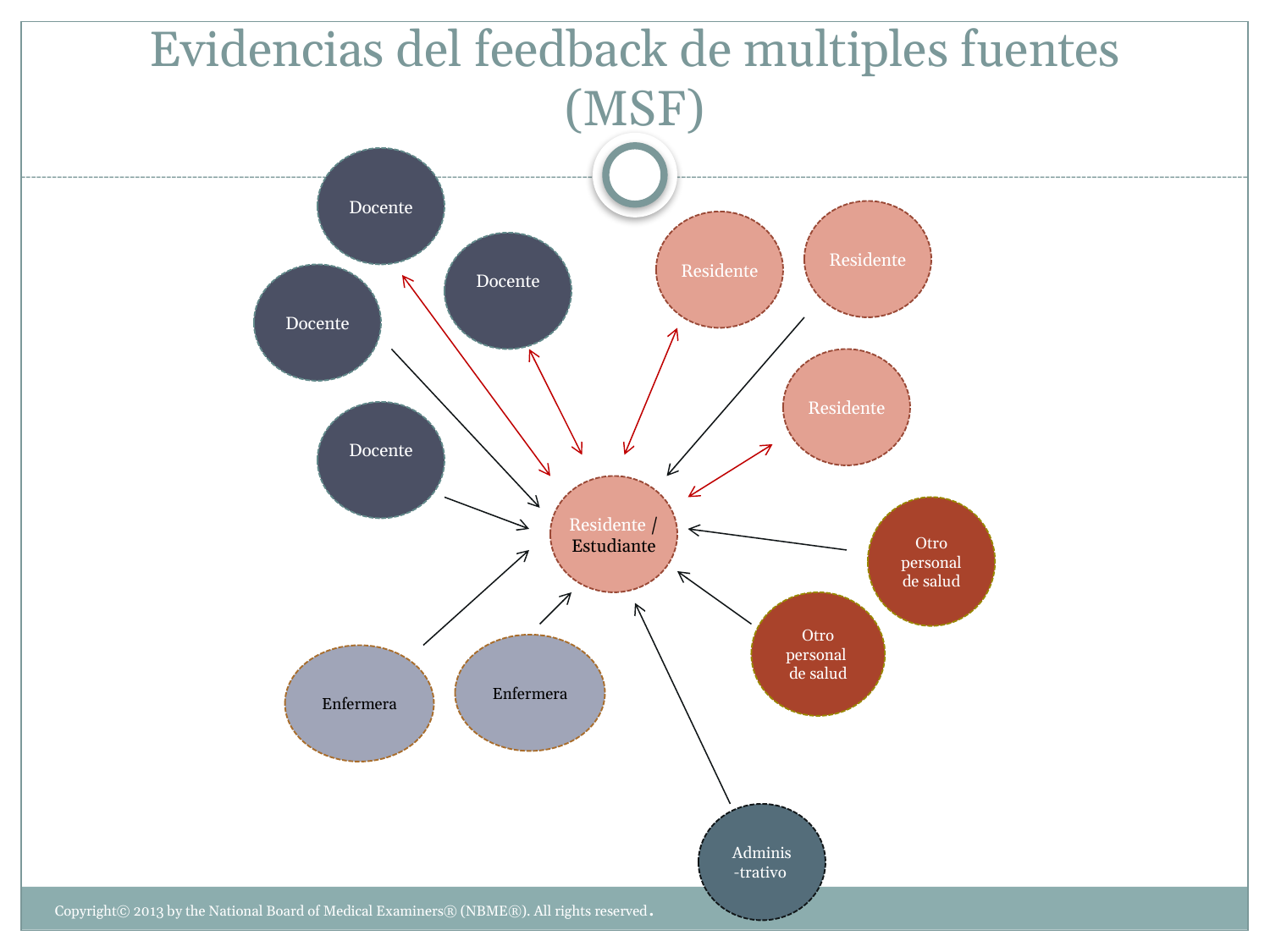

# Evidencias del feedback de multiples fuentes (MSF)
Docente
Residente
Residente
Docente

Docente
Residente
Docente

Residente /
Estudiante
Otro personal de salud
Otro personal  de salud
Enfermera
Enfermera
Adminis-trativo
Copyright© 2013 by the National Board of Medical Examiners® (NBME®). All rights reserved.